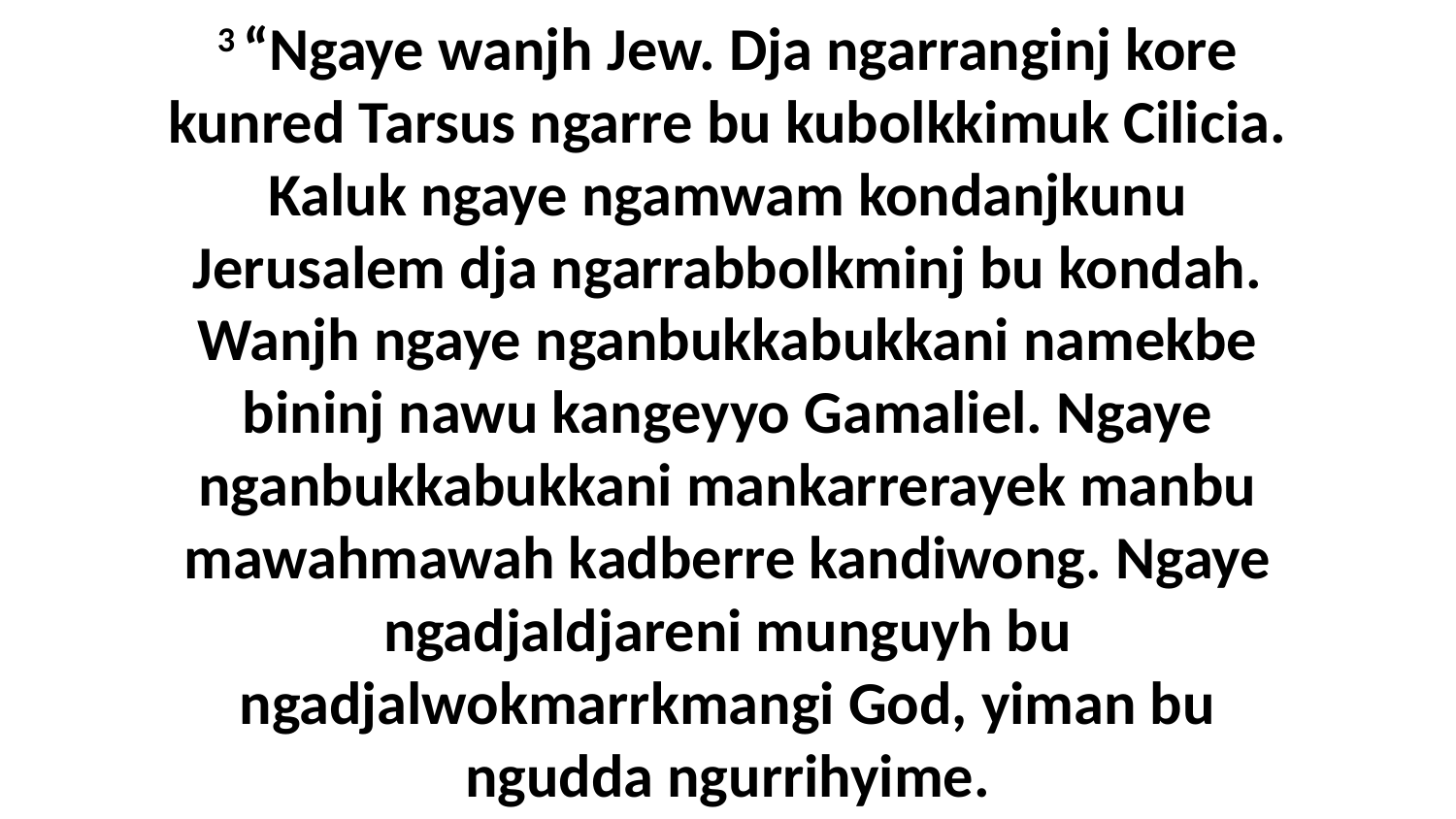

3 “Ngaye wanjh Jew. Dja ngarranginj kore kunred Tarsus ngarre bu kubolkkimuk Cilicia. Kaluk ngaye ngamwam kondanjkunu Jerusalem dja ngarrabbolkminj bu kondah. Wanjh ngaye nganbukkabukkani namekbe bininj nawu kangeyyo Gamaliel. Ngaye nganbukkabukkani mankarrerayek manbu mawahmawah kadberre kandiwong. Ngaye ngadjaldjareni munguyh bu ngadjalwokmarrkmangi God, yiman bu ngudda ngurrihyime.